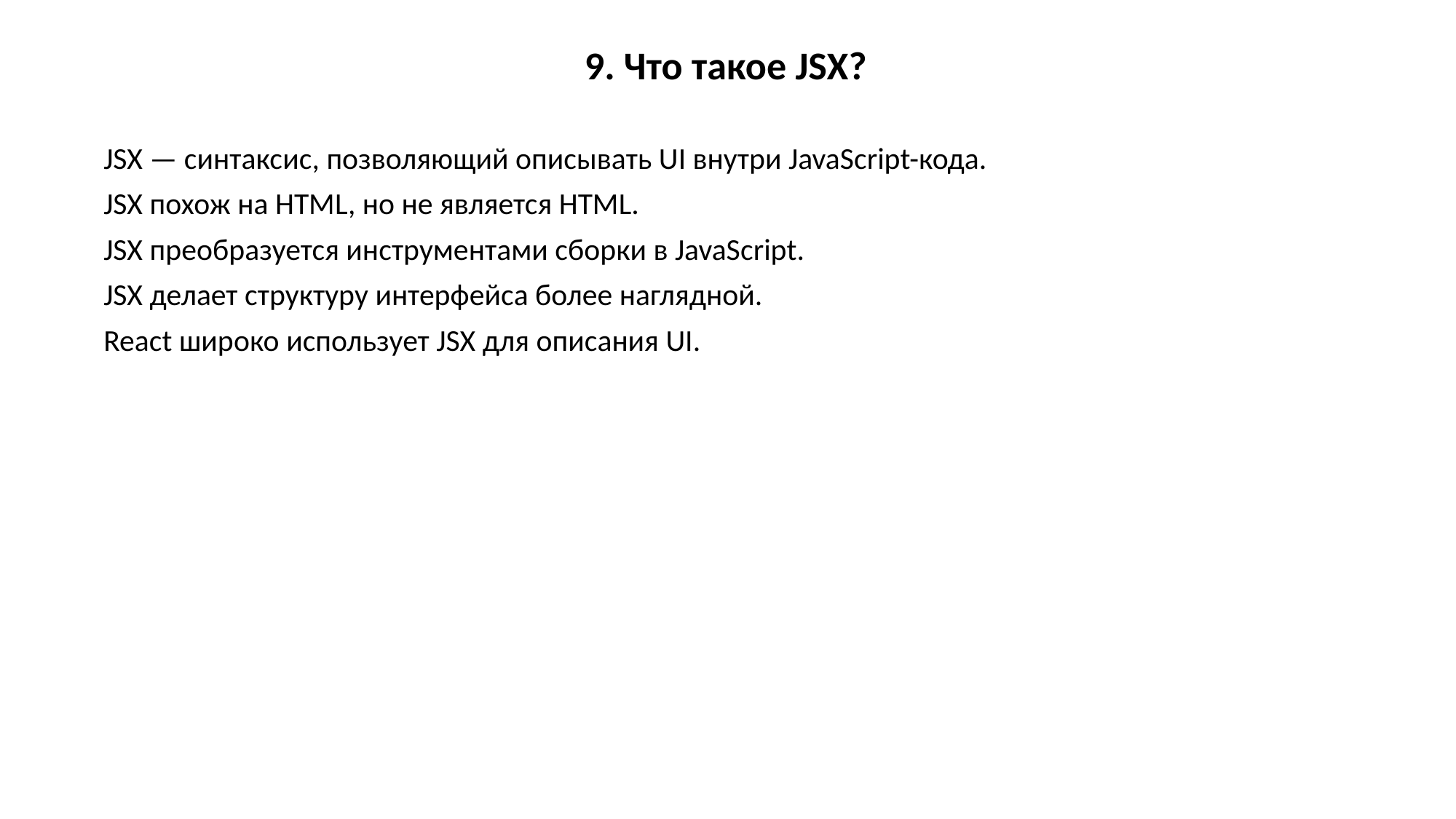

9. Что такое JSX?
JSX — синтаксис, позволяющий описывать UI внутри JavaScript-кода.
JSX похож на HTML, но не является HTML.
JSX преобразуется инструментами сборки в JavaScript.
JSX делает структуру интерфейса более наглядной.
React широко использует JSX для описания UI.